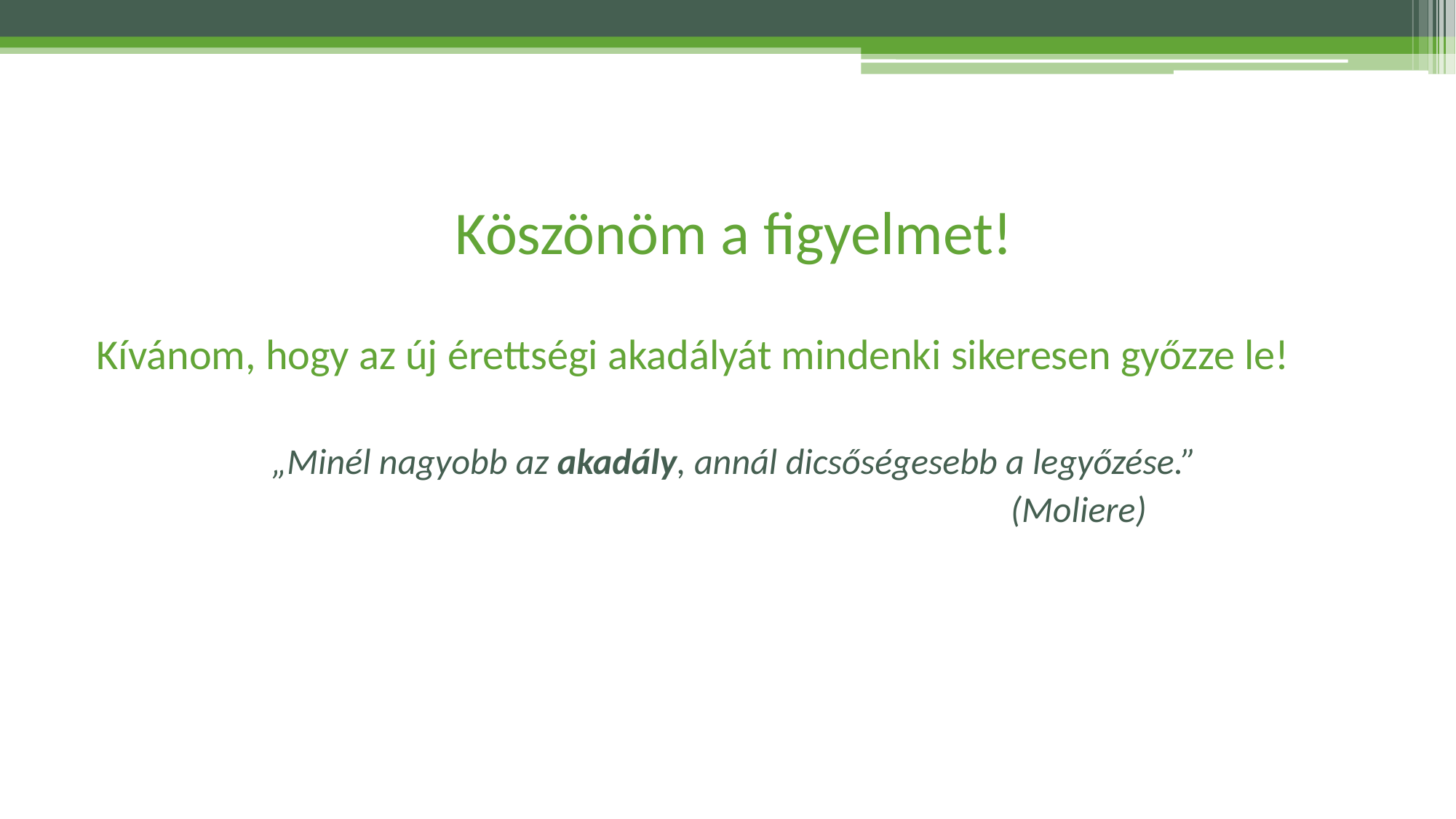

Köszönöm a figyelmet!

Kívánom, hogy az új érettségi akadályát mindenki sikeresen győzze le!

„Minél nagyobb az akadály, annál dicsőségesebb a legyőzése.”
 								     (Moliere)